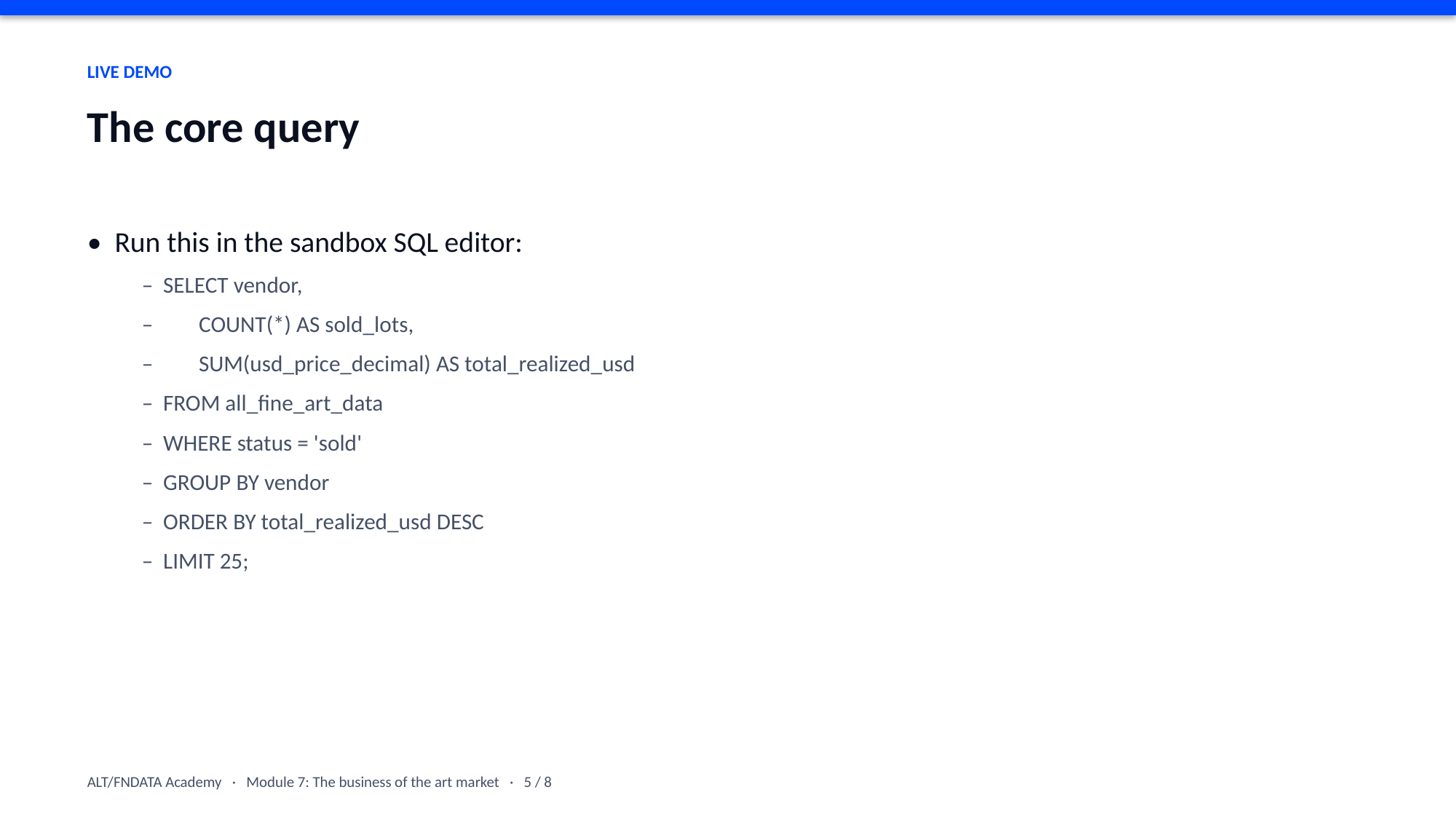

LIVE DEMO
The core query
•  Run this in the sandbox SQL editor:
–  SELECT vendor,
–         COUNT(*) AS sold_lots,
–         SUM(usd_price_decimal) AS total_realized_usd
–  FROM all_fine_art_data
–  WHERE status = 'sold'
–  GROUP BY vendor
–  ORDER BY total_realized_usd DESC
–  LIMIT 25;
ALT/FNDATA Academy   ·   Module 7: The business of the art market   ·   5 / 8